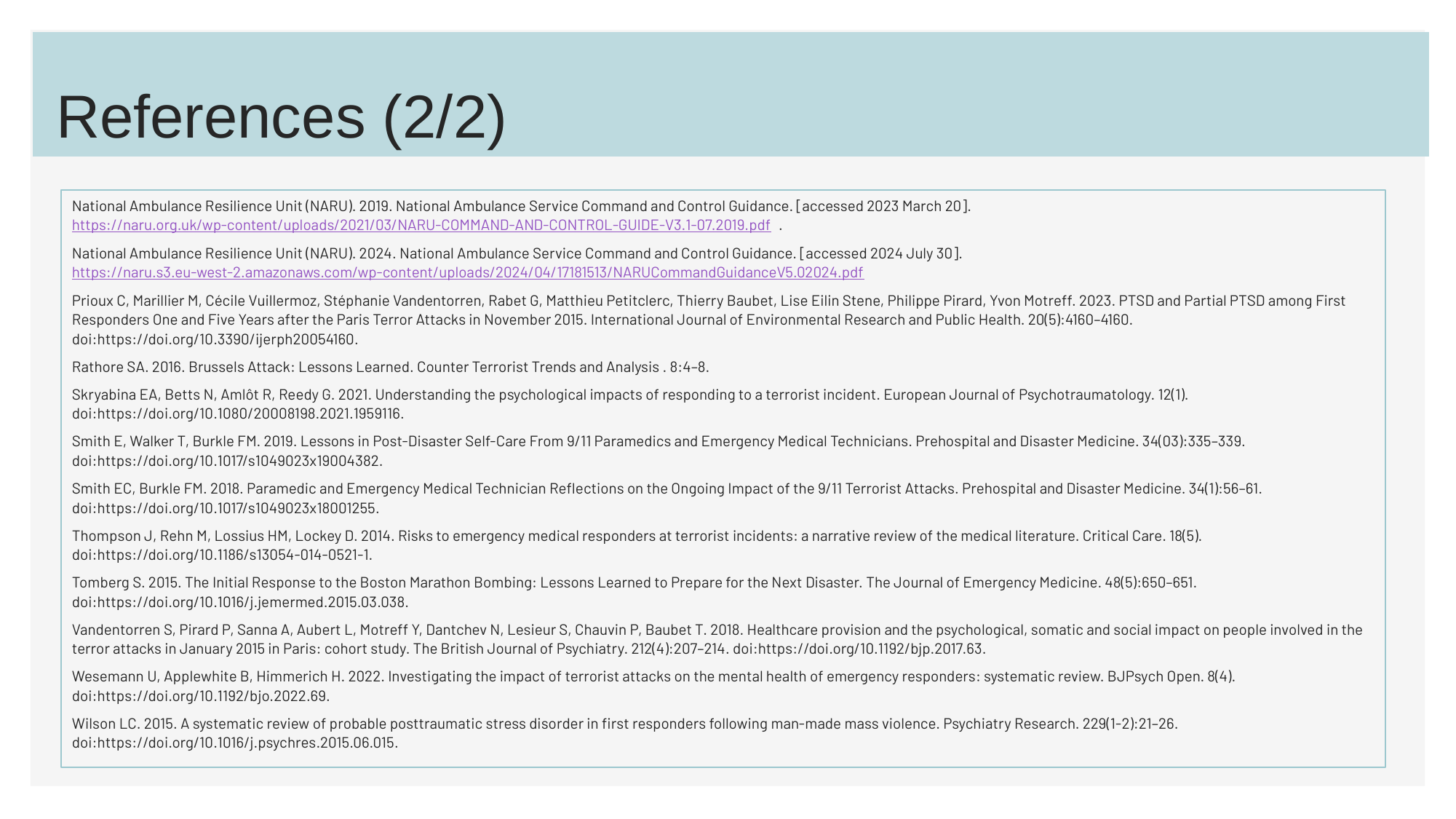

# References (2/2)
National Ambulance Resilience Unit (NARU). 2019. National Ambulance Service Command and Control Guidance. [accessed 2023 March 20]. https://naru.org.uk/wp-content/uploads/2021/03/NARU-COMMAND-AND-CONTROL-GUIDE-V3.1-07.2019.pdf.
National Ambulance Resilience Unit (NARU). 2024. National Ambulance Service Command and Control Guidance. [accessed 2024 July 30]. https://naru.s3.eu-west-2.amazonaws.com/wp-content/uploads/2024/04/17181513/NARUCommandGuidanceV5.02024.pdf
Prioux C, Marillier M, Cécile Vuillermoz, Stéphanie Vandentorren, Rabet G, Matthieu Petitclerc, Thierry Baubet, Lise Eilin Stene, Philippe Pirard, Yvon Motreff. 2023. PTSD and Partial PTSD among First Responders One and Five Years after the Paris Terror Attacks in November 2015. International Journal of Environmental Research and Public Health. 20(5):4160–4160. doi:https://doi.org/10.3390/ijerph20054160.
Rathore SA. 2016. Brussels Attack: Lessons Learned. Counter Terrorist Trends and Analysis . 8:4–8.
Skryabina EA, Betts N, Amlôt R, Reedy G. 2021. Understanding the psychological impacts of responding to a terrorist incident. European Journal of Psychotraumatology. 12(1). doi:https://doi.org/10.1080/20008198.2021.1959116.
Smith E, Walker T, Burkle FM. 2019. Lessons in Post-Disaster Self-Care From 9/11 Paramedics and Emergency Medical Technicians. Prehospital and Disaster Medicine. 34(03):335–339. doi:https://doi.org/10.1017/s1049023x19004382.
Smith EC, Burkle FM. 2018. Paramedic and Emergency Medical Technician Reflections on the Ongoing Impact of the 9/11 Terrorist Attacks. Prehospital and Disaster Medicine. 34(1):56–61. doi:https://doi.org/10.1017/s1049023x18001255.
Thompson J, Rehn M, Lossius HM, Lockey D. 2014. Risks to emergency medical responders at terrorist incidents: a narrative review of the medical literature. Critical Care. 18(5). doi:https://doi.org/10.1186/s13054-014-0521-1.
Tomberg S. 2015. The Initial Response to the Boston Marathon Bombing: Lessons Learned to Prepare for the Next Disaster. The Journal of Emergency Medicine. 48(5):650–651. doi:https://doi.org/10.1016/j.jemermed.2015.03.038.
Vandentorren S, Pirard P, Sanna A, Aubert L, Motreff Y, Dantchev N, Lesieur S, Chauvin P, Baubet T. 2018. Healthcare provision and the psychological, somatic and social impact on people involved in the terror attacks in January 2015 in Paris: cohort study. The British Journal of Psychiatry. 212(4):207–214. doi:https://doi.org/10.1192/bjp.2017.63.
Wesemann U, Applewhite B, Himmerich H. 2022. Investigating the impact of terrorist attacks on the mental health of emergency responders: systematic review. BJPsych Open. 8(4). doi:https://doi.org/10.1192/bjo.2022.69.
Wilson LC. 2015. A systematic review of probable posttraumatic stress disorder in first responders following man-made mass violence. Psychiatry Research. 229(1-2):21–26. doi:https://doi.org/10.1016/j.psychres.2015.06.015.